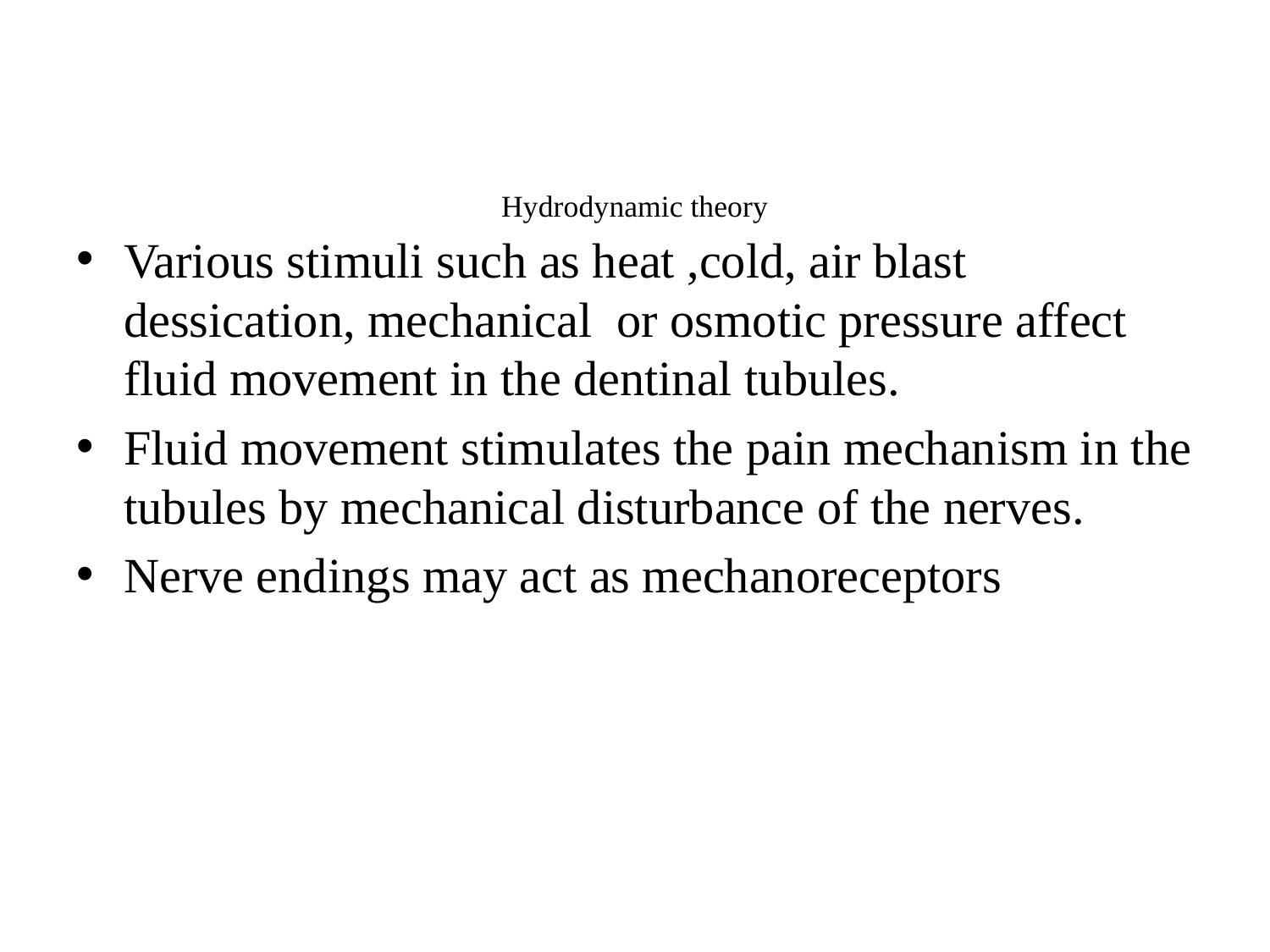

# Hydrodynamic theory
Various stimuli such as heat ,cold, air blast dessication, mechanical  or osmotic pressure affect fluid movement in the dentinal tubules.
Fluid movement stimulates the pain mechanism in the tubules by mechanical disturbance of the nerves.
Nerve endings may act as mechanoreceptors